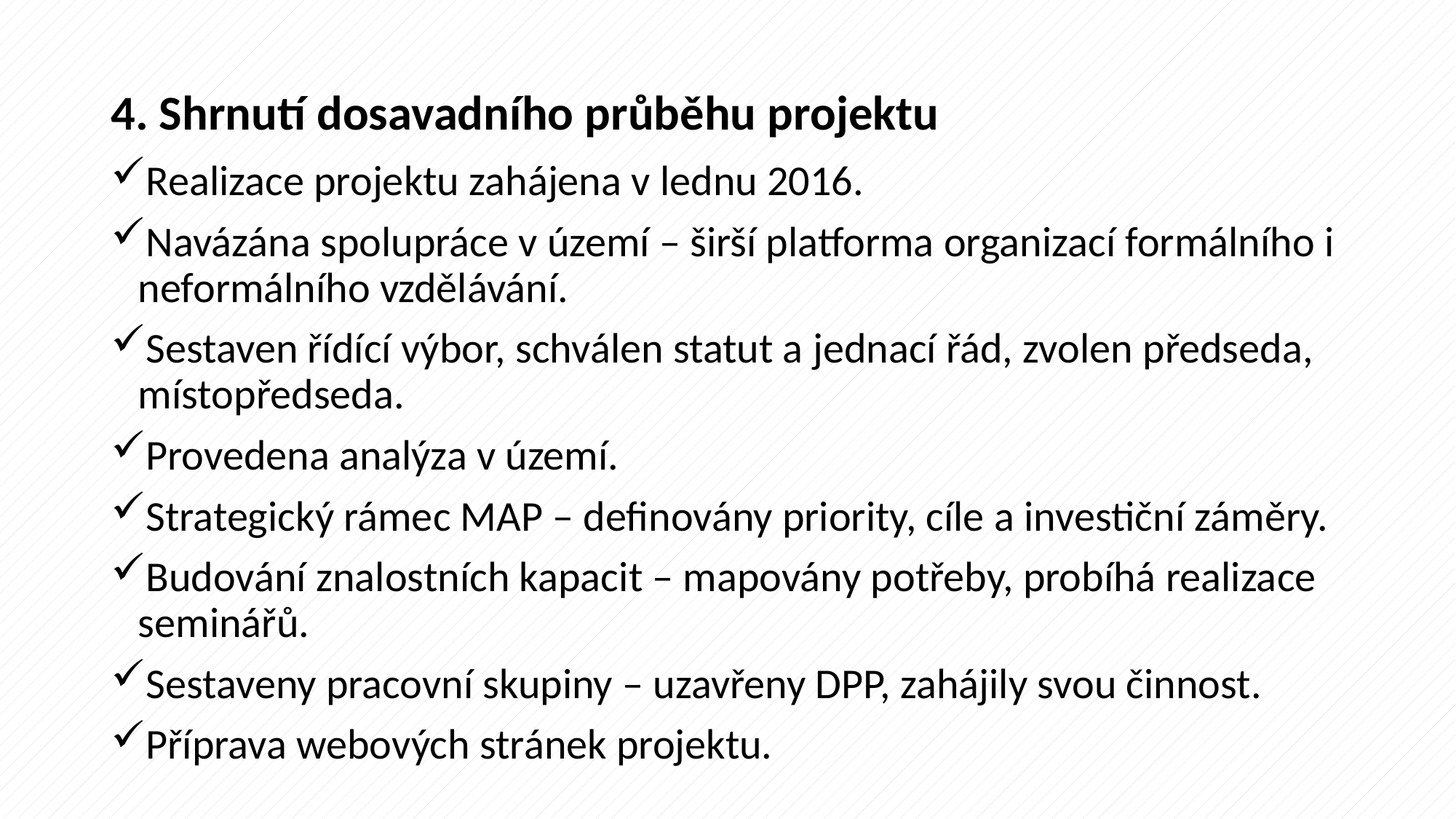

# 4. Shrnutí dosavadního průběhu projektu
Realizace projektu zahájena v lednu 2016.
Navázána spolupráce v území – širší platforma organizací formálního i neformálního vzdělávání.
Sestaven řídící výbor, schválen statut a jednací řád, zvolen předseda, místopředseda.
Provedena analýza v území.
Strategický rámec MAP – definovány priority, cíle a investiční záměry.
Budování znalostních kapacit – mapovány potřeby, probíhá realizace seminářů.
Sestaveny pracovní skupiny – uzavřeny DPP, zahájily svou činnost.
Příprava webových stránek projektu.